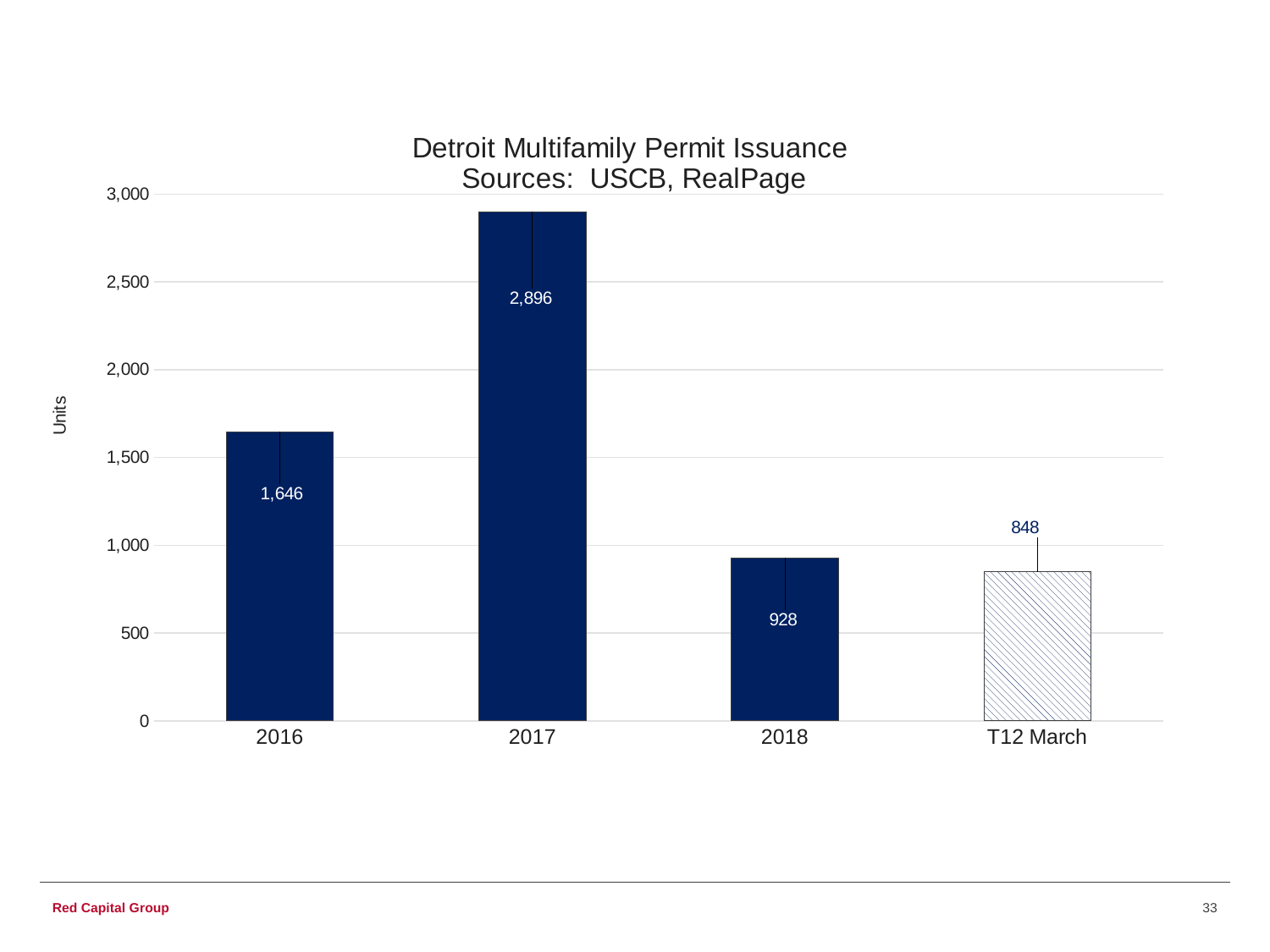

METRO CHICAGO SUPPLY AND DEMAND

### Chart: Detroit Multifamily Permit Issuance
Sources:  USCB, RealPage

| Category | Multifamily Permits |
|---|---|
| 2016 | 1646.0 |
| 2017 | 2896.0 |
| 2018 | 928.0 |
| T12 March | 848.0 |
33